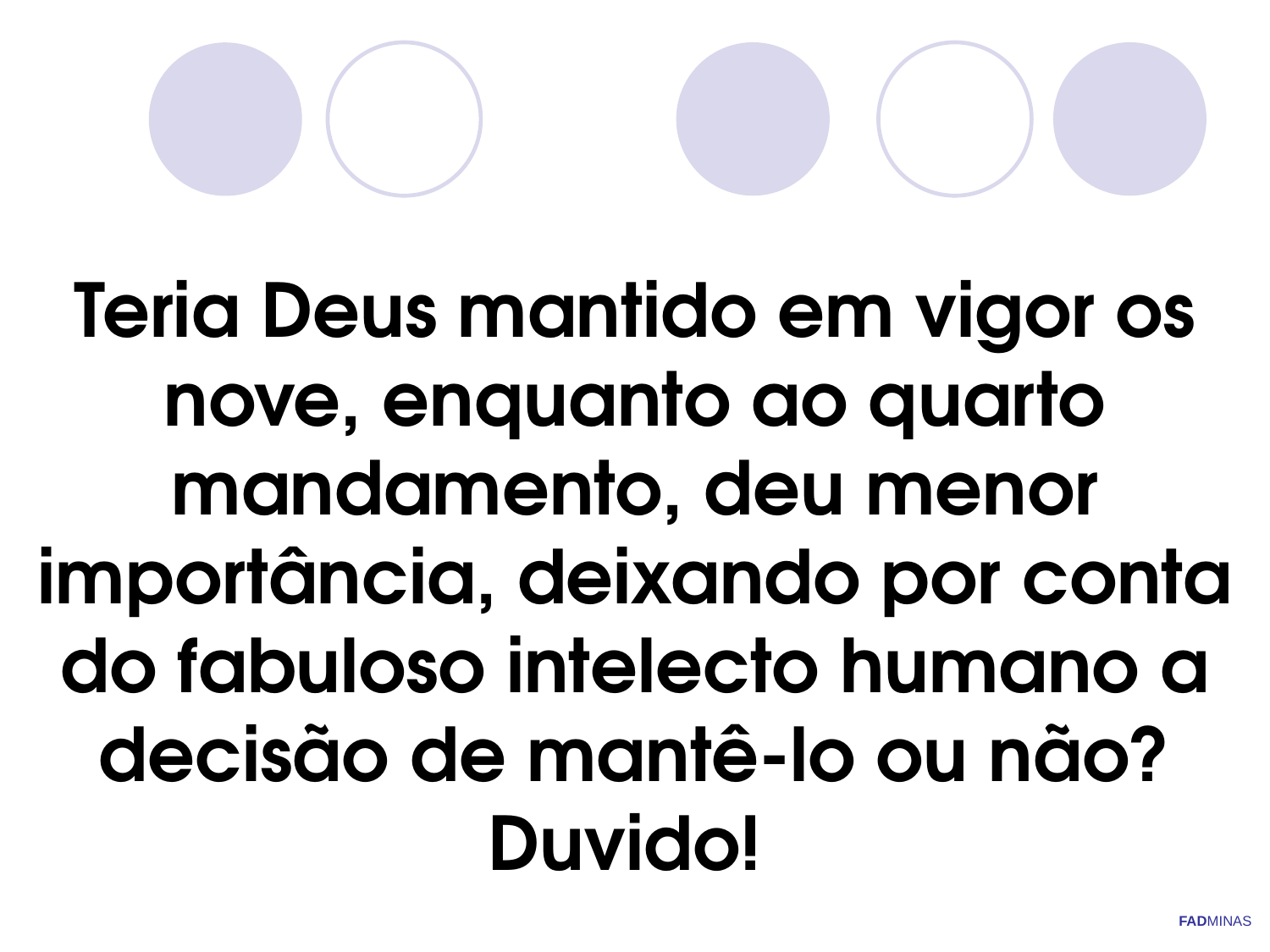

# Teria Deus mantido em vigor os nove, enquanto ao quarto mandamento, deu menor importância, deixando por conta do fabuloso intelecto humano a decisão de mantê-lo ou não? Duvido!
FADMINAS